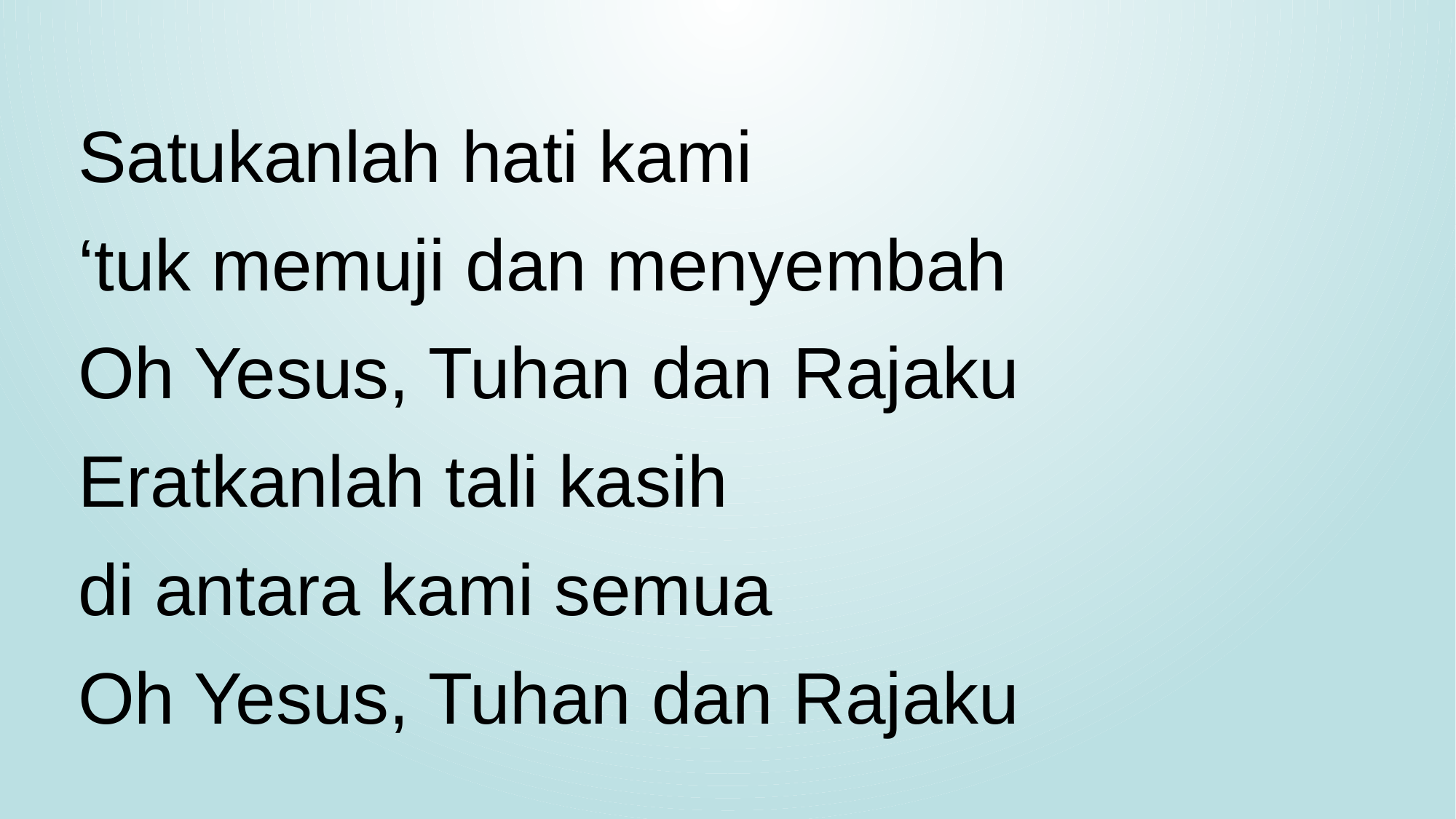

Satukanlah hati kami
‘tuk memuji dan menyembah
Oh Yesus, Tuhan dan Rajaku
Eratkanlah tali kasih
di antara kami semua
Oh Yesus, Tuhan dan Rajaku